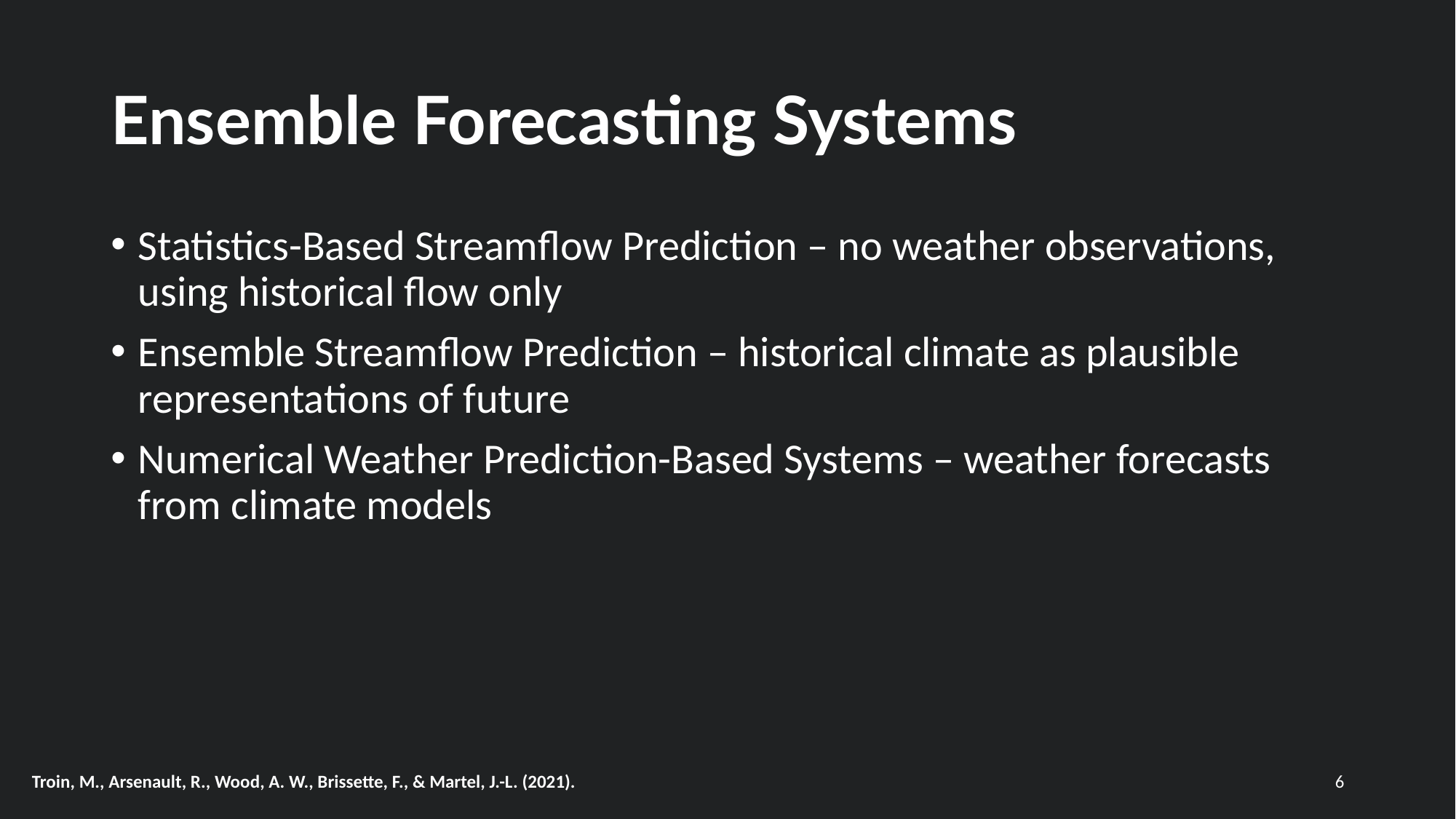

# Ensemble Forecasting Systems
Statistics-Based Streamflow Prediction – no weather observations, using historical flow only
Ensemble Streamflow Prediction – historical climate as plausible representations of future
Numerical Weather Prediction-Based Systems – weather forecasts from climate models
6
Troin, M., Arsenault, R., Wood, A. W., Brissette, F., & Martel, J.-L. (2021).